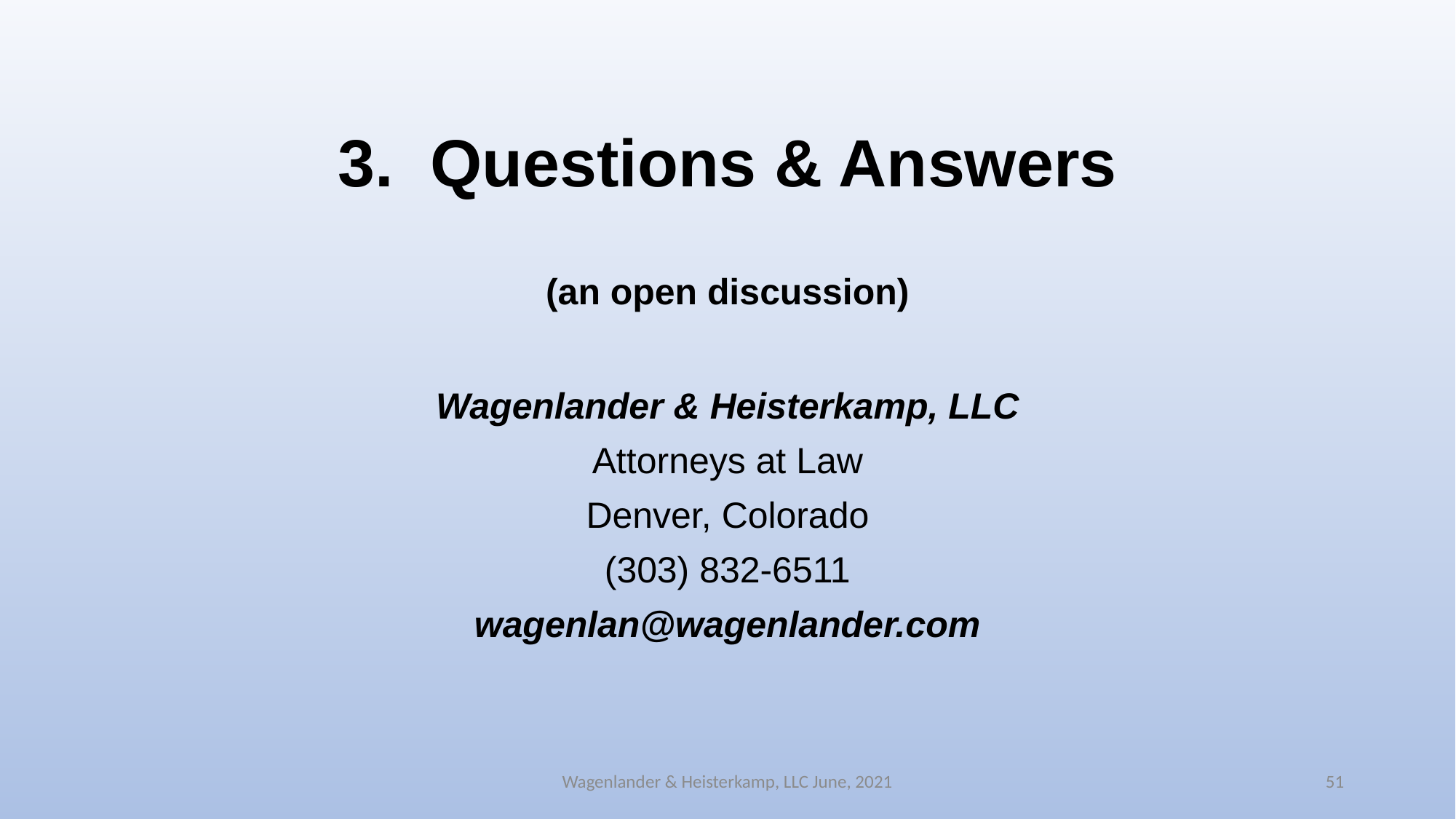

# 3.  Questions & Answers (an open discussion)
Wagenlander & Heisterkamp, LLC
Attorneys at Law
Denver, Colorado
(303) 832-6511
wagenlan@wagenlander.com
Wagenlander & Heisterkamp, LLC June, 2021
51